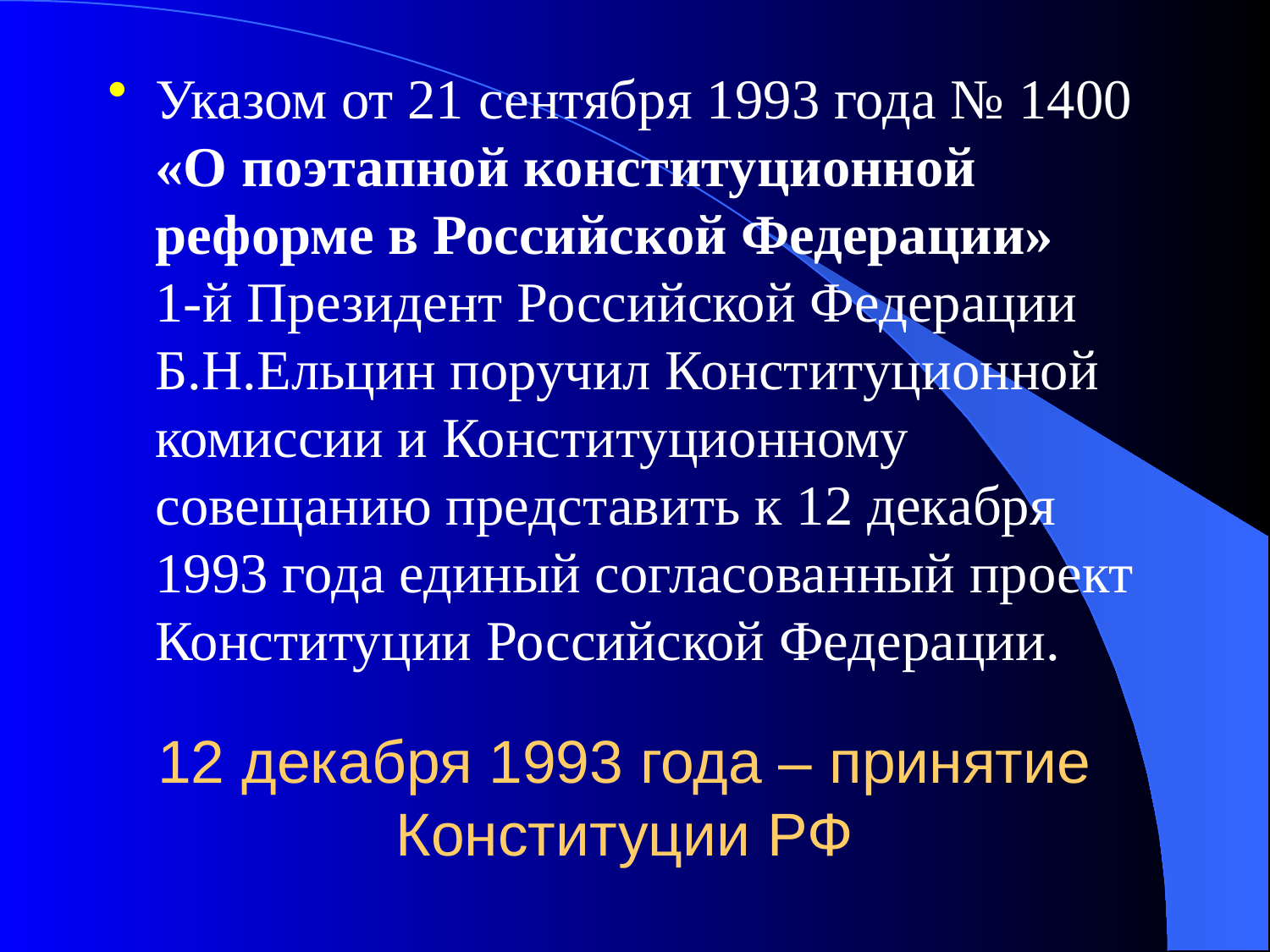

Указом от 21 сентября 1993 года № 1400 «О поэтапной конституционной реформе в Российской Федерации»     1-й Президент Российской Федерации Б.Н.Ельцин поручил Конституционной комиссии и Конституционному совещанию представить к 12 декабря 1993 года единый согласованный проект Конституции Российской Федерации.

# 12 декабря 1993 года – принятие Конституции РФ